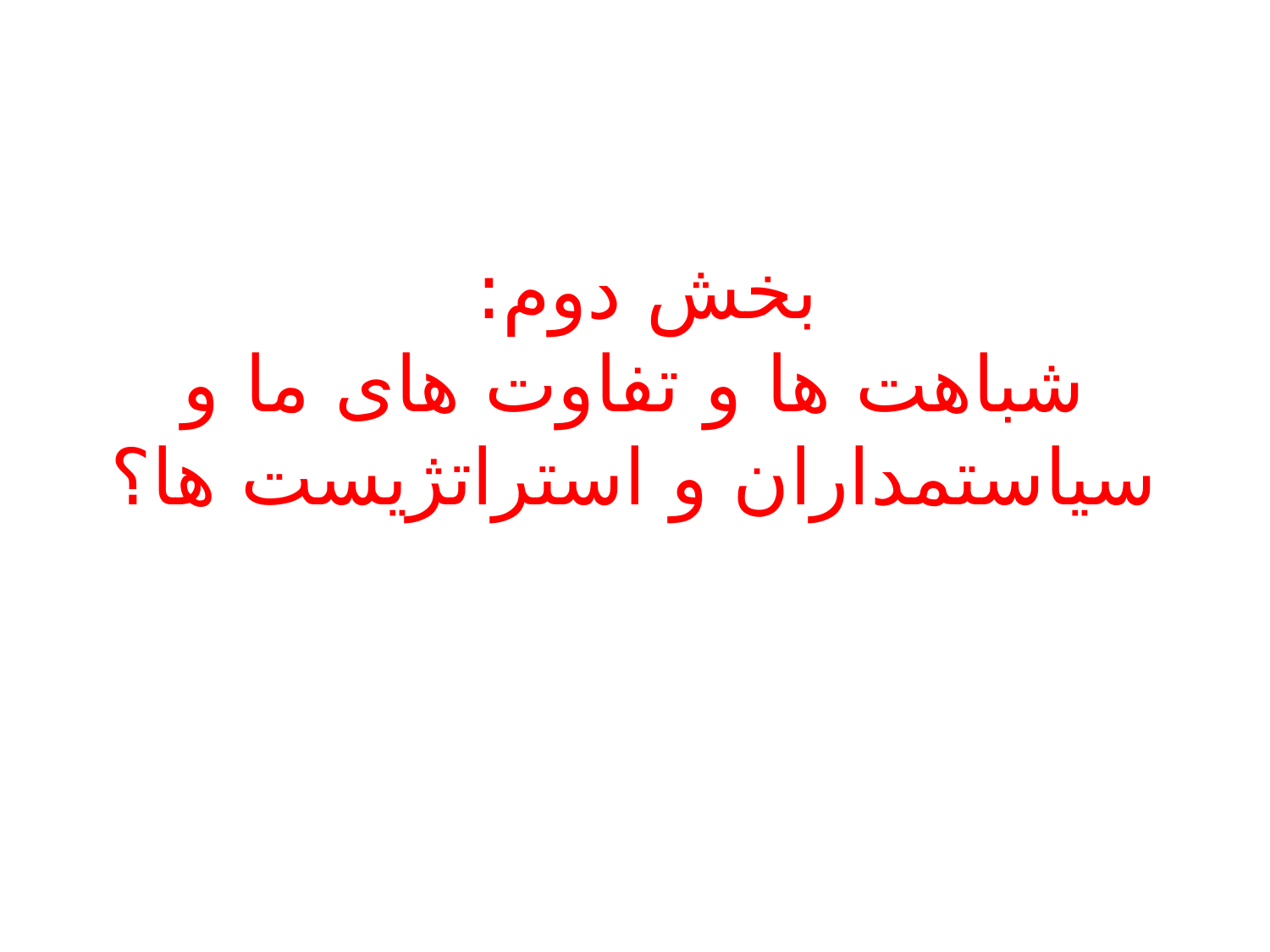

# بخش دوم: شباهت ها و تفاوت های ما و سیاستمداران و استراتژیست ها؟